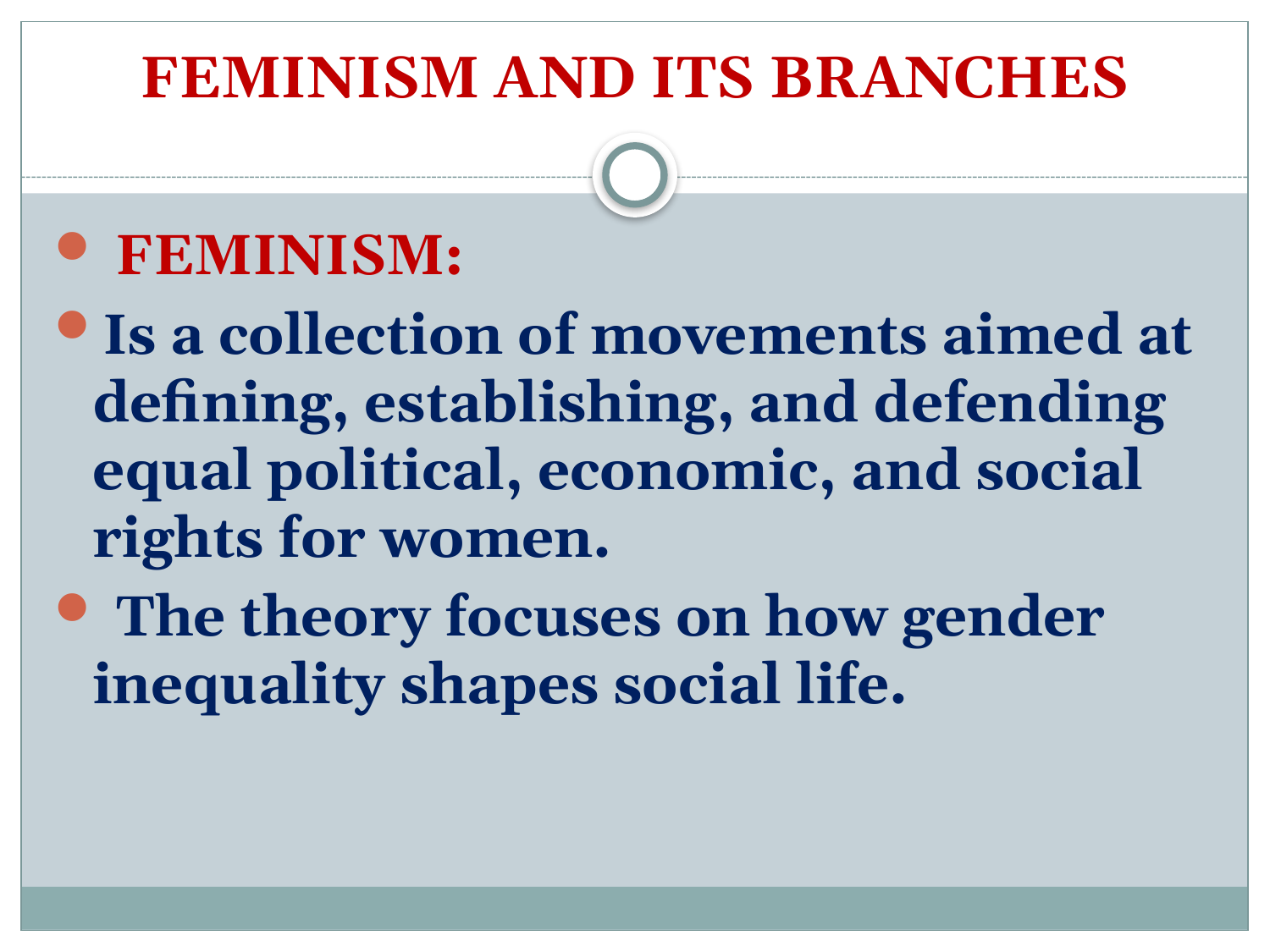

# FEMINISM AND ITS BRANCHES
 FEMINISM:
Is a collection of movements aimed at defining, establishing, and defending equal political, economic, and social rights for women.
 The theory focuses on how gender inequality shapes social life.